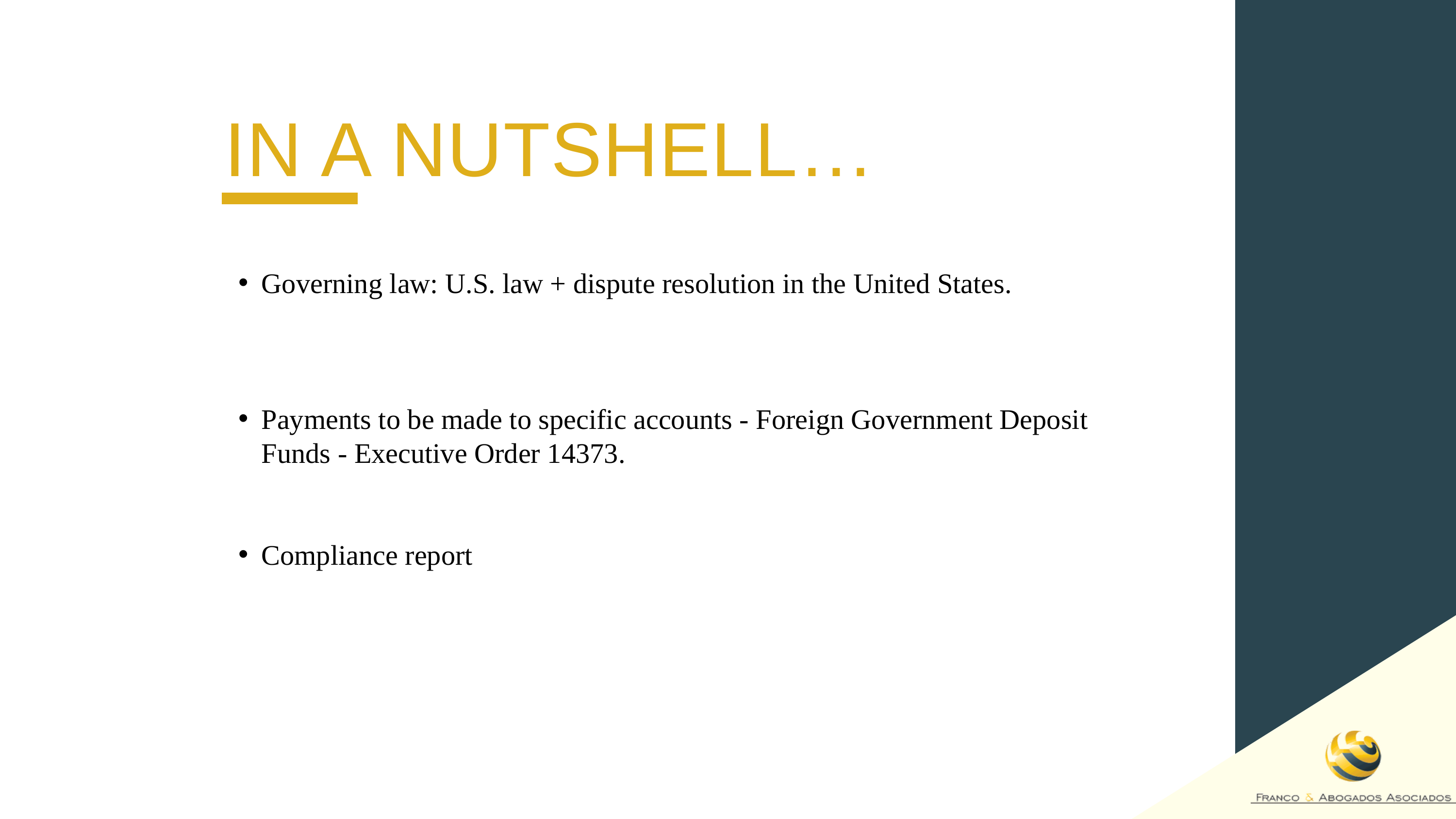

IN A NUTSHELL…

Governing law: U.S. law + dispute resolution in the United States.

Payments to be made to specific accounts - Foreign Government Deposit Funds - Executive Order 14373.

Compliance report